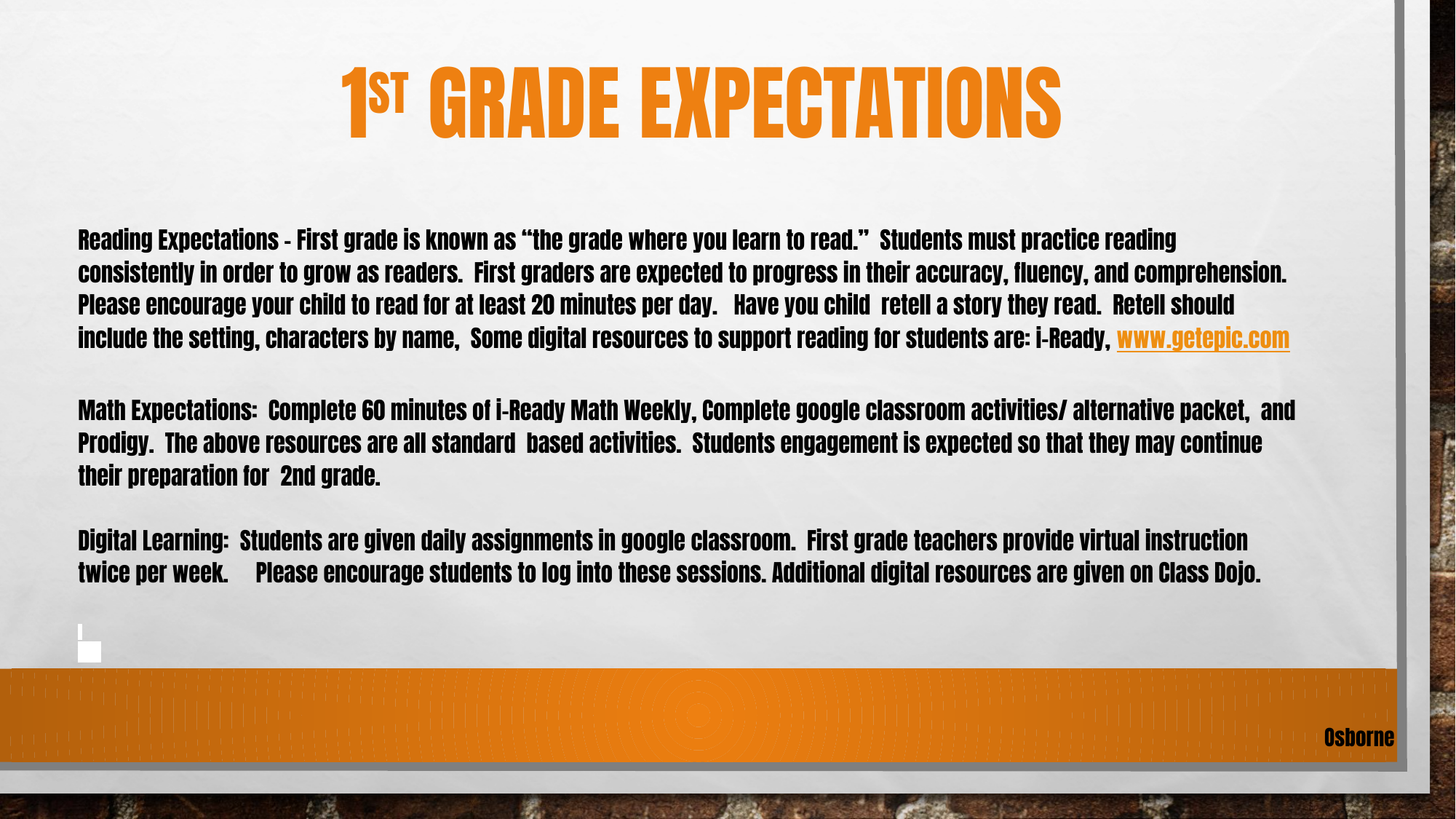

# 1ST GRADE EXPECTATIONS
Reading Expectations - First grade is known as “the grade where you learn to read.”  Students must practice reading consistently in order to grow as readers.  First graders are expected to progress in their accuracy, fluency, and comprehension.  Please encourage your child to read for at least 20 minutes per day.   Have you child  retell a story they read.  Retell should include the setting, characters by name,  Some digital resources to support reading for students are: i-Ready, www.getepic.com
Math Expectations:  Complete 60 minutes of i-Ready Math Weekly, Complete google classroom activities/ alternative packet,  and Prodigy.  The above resources are all standard  based activities.  Students engagement is expected so that they may continue their preparation for  2nd grade.

Digital Learning:  Students are given daily assignments in google classroom.  First grade teachers provide virtual instruction twice per week.     Please encourage students to log into these sessions. Additional digital resources are given on Class Dojo.

Osborne